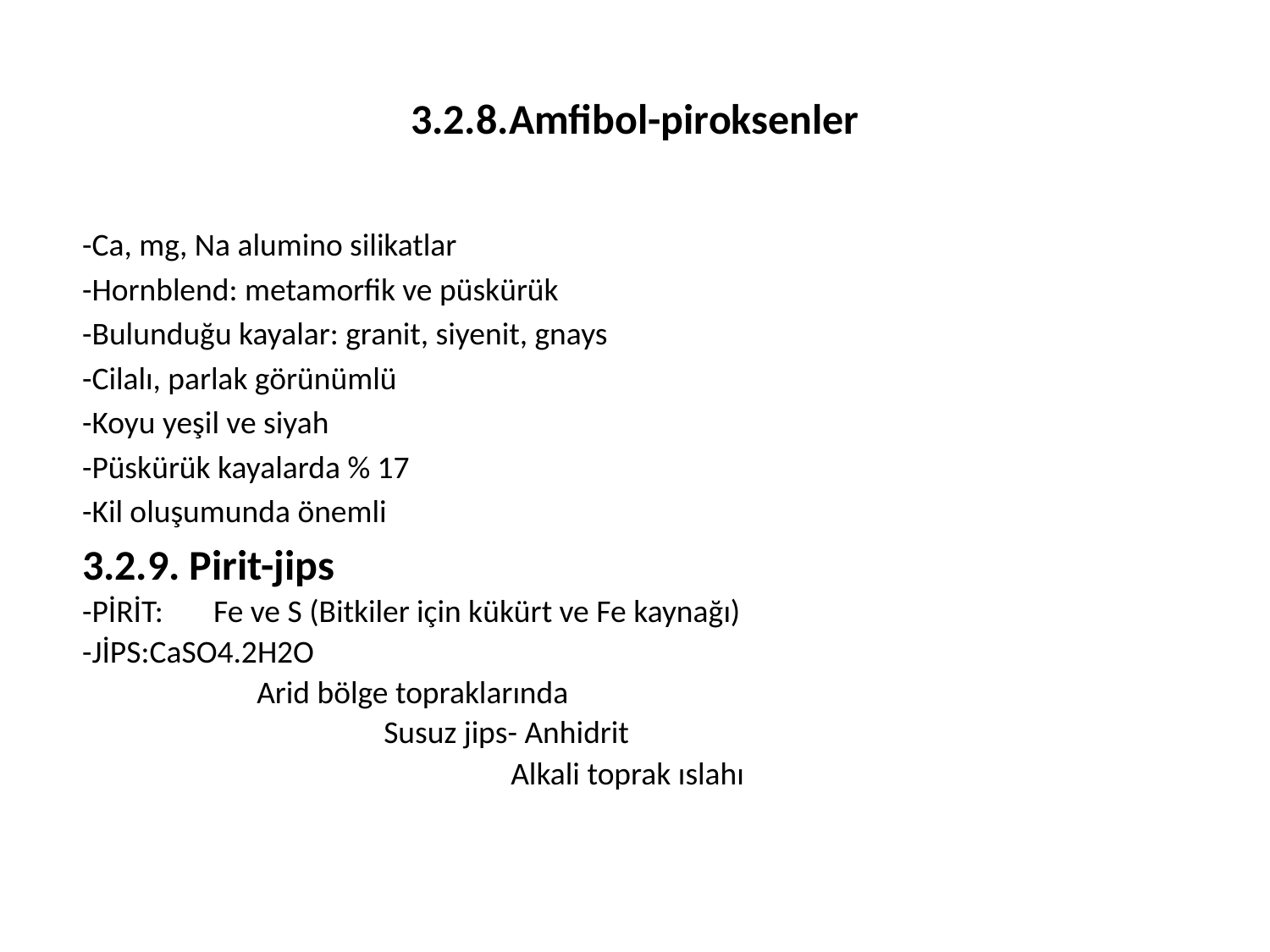

# 3.2.8.Amfibol-piroksenler
-Ca, mg, Na alumino silikatlar
-Hornblend: metamorfik ve püskürük
-Bulunduğu kayalar: granit, siyenit, gnays
-Cilalı, parlak görünümlü
-Koyu yeşil ve siyah
-Püskürük kayalarda % 17
-Kil oluşumunda önemli
3.2.9. Pirit-jips
-PİRİT:       Fe ve S (Bitkiler için kükürt ve Fe kaynağı)
-JİPS:CaSO4.2H2O
		Arid bölge topraklarında
			Susuz jips- Anhidrit
				Alkali toprak ıslahı